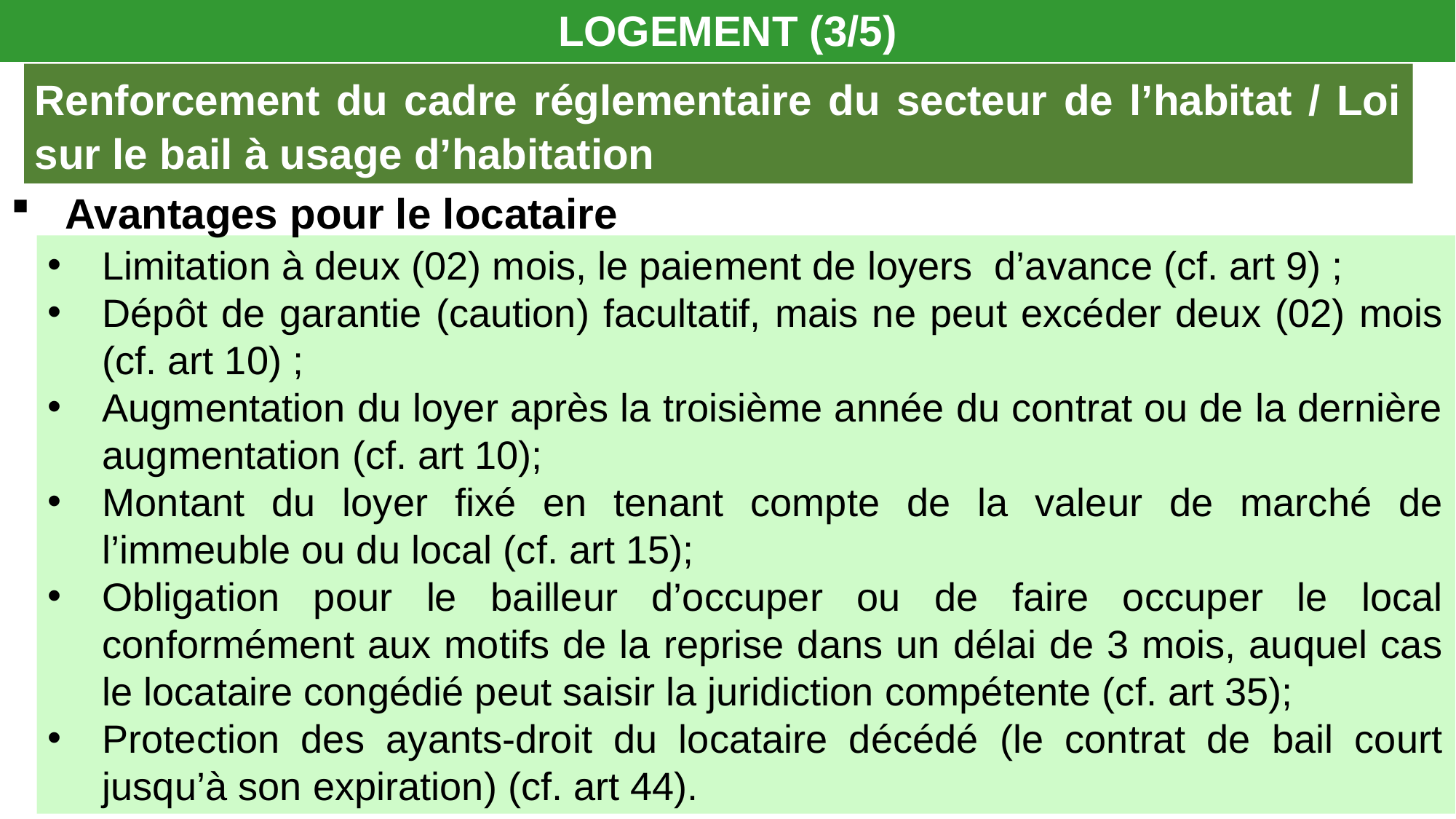

LOGEMENT (3/5)
Renforcement du cadre réglementaire du secteur de l’habitat / Loi sur le bail à usage d’habitation
Avantages pour le locataire
Limitation à deux (02) mois, le paiement de loyers  d’avance (cf. art 9) ;
Dépôt de garantie (caution) facultatif, mais ne peut excéder deux (02) mois (cf. art 10) ;
Augmentation du loyer après la troisième année du contrat ou de la dernière augmentation (cf. art 10);
Montant du loyer fixé en tenant compte de la valeur de marché de l’immeuble ou du local (cf. art 15);
Obligation pour le bailleur d’occuper ou de faire occuper le local conformément aux motifs de la reprise dans un délai de 3 mois, auquel cas le locataire congédié peut saisir la juridiction compétente (cf. art 35);
Protection des ayants-droit du locataire décédé (le contrat de bail court jusqu’à son expiration) (cf. art 44).
23